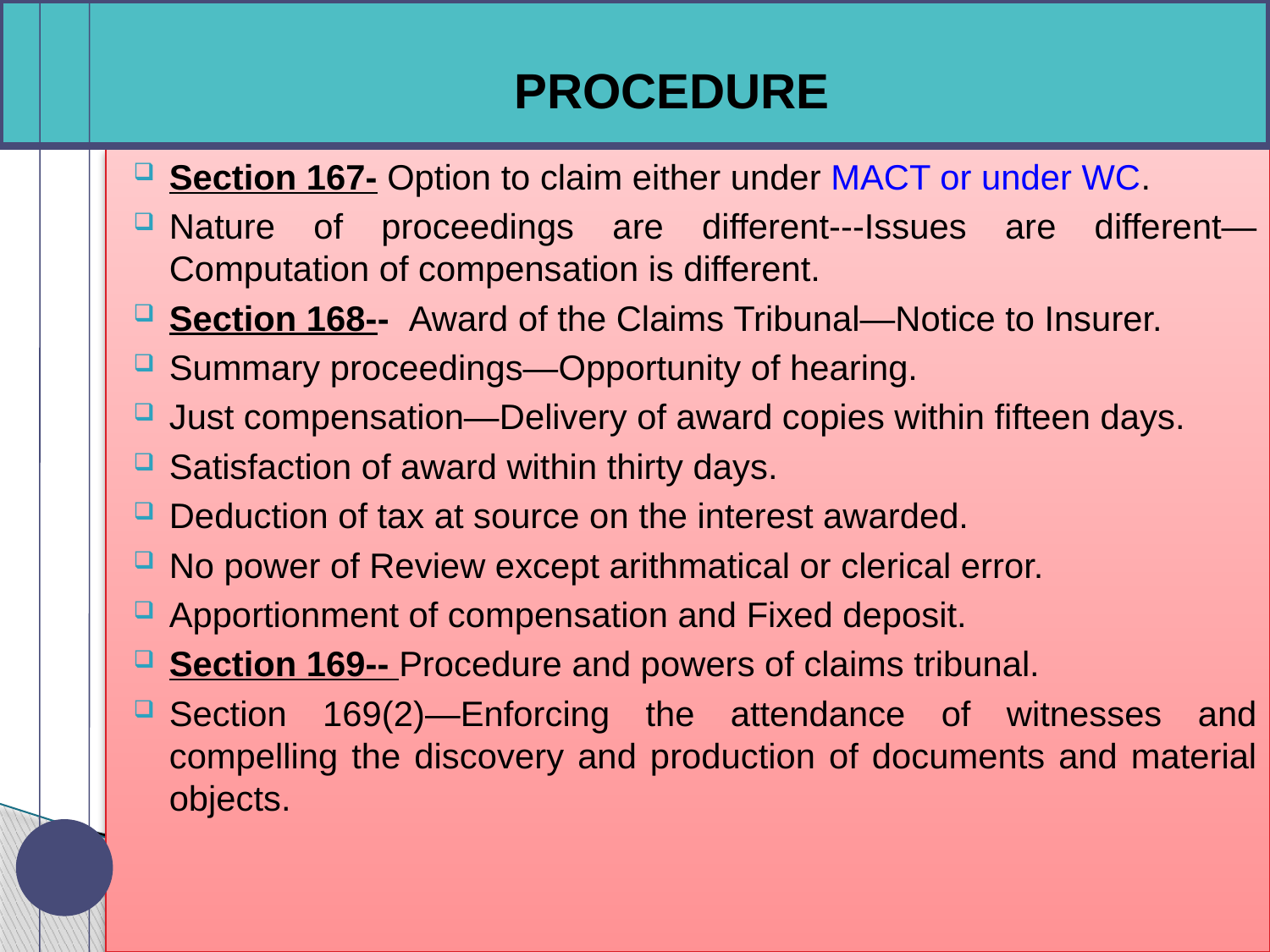

#

PROCEDURE
Section 167- Option to claim either under MACT or under WC.
Nature of proceedings are different---Issues are different—Computation of compensation is different.
Section 168--  Award of the Claims Tribunal—Notice to Insurer.
Summary proceedings—Opportunity of hearing.
Just compensation—Delivery of award copies within fifteen days.
Satisfaction of award within thirty days.
Deduction of tax at source on the interest awarded.
No power of Review except arithmatical or clerical error.
Apportionment of compensation and Fixed deposit.
Section 169-- Procedure and powers of claims tribunal.
Section 169(2)—Enforcing the attendance of witnesses and compelling the discovery and production of documents and material objects.